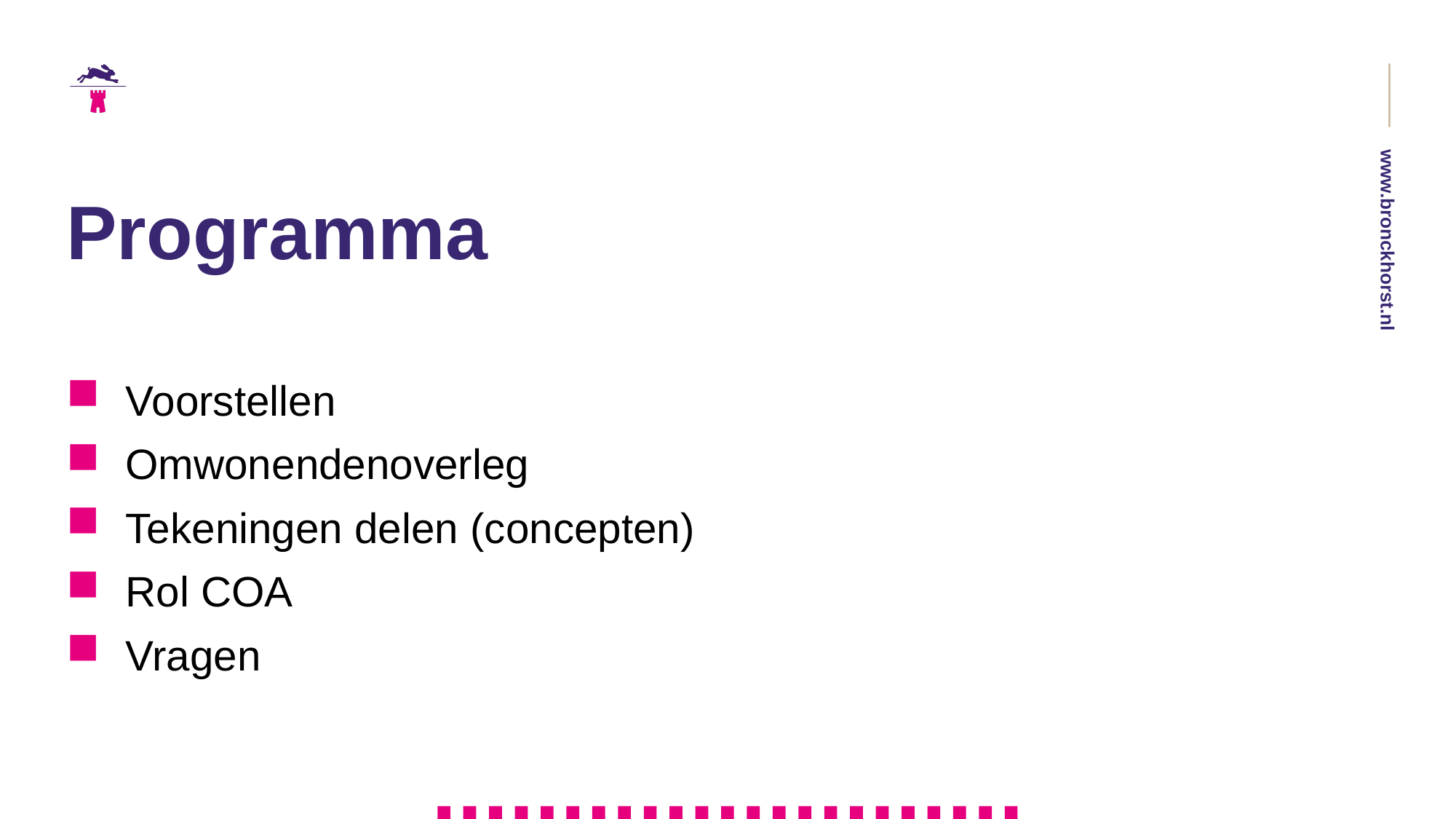

# Programma

 Voorstellen
 Omwonendenoverleg
 Tekeningen delen (concepten)
 Rol COA
 Vragen